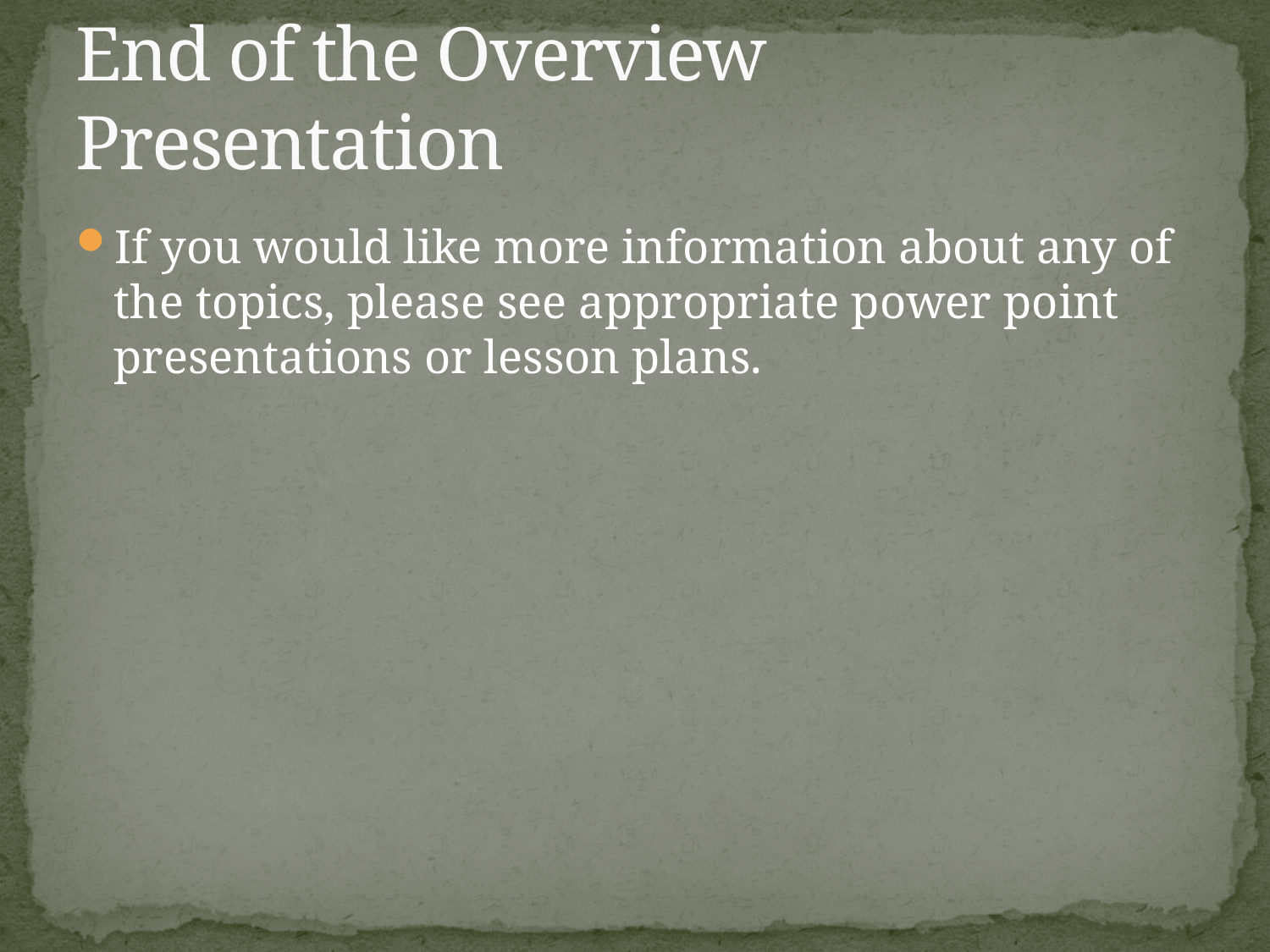

# End of the Overview Presentation
If you would like more information about any of the topics, please see appropriate power point presentations or lesson plans.